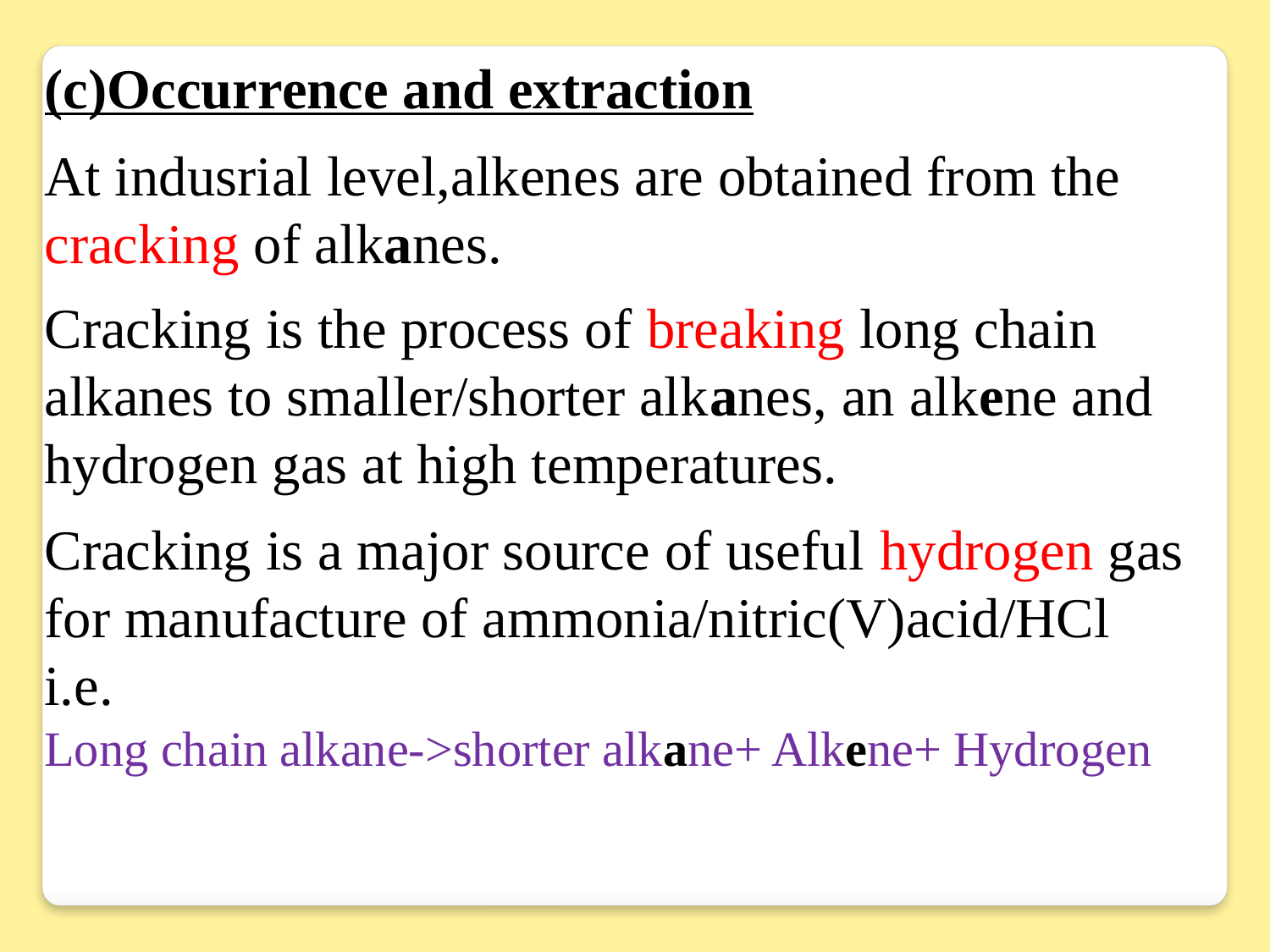

(c)Occurrence and extraction

At indusrial level,alkenes are obtained from the cracking of alkanes.

Cracking is the process of breaking long chain alkanes to smaller/shorter alkanes, an alkene and hydrogen gas at high temperatures.

Cracking is a major source of useful hydrogen gas  for manufacture of ammonia/nitric(V)acid/HCl
i.e.
Long chain alkane->shorter alkane+ Alkene+ Hydrogen